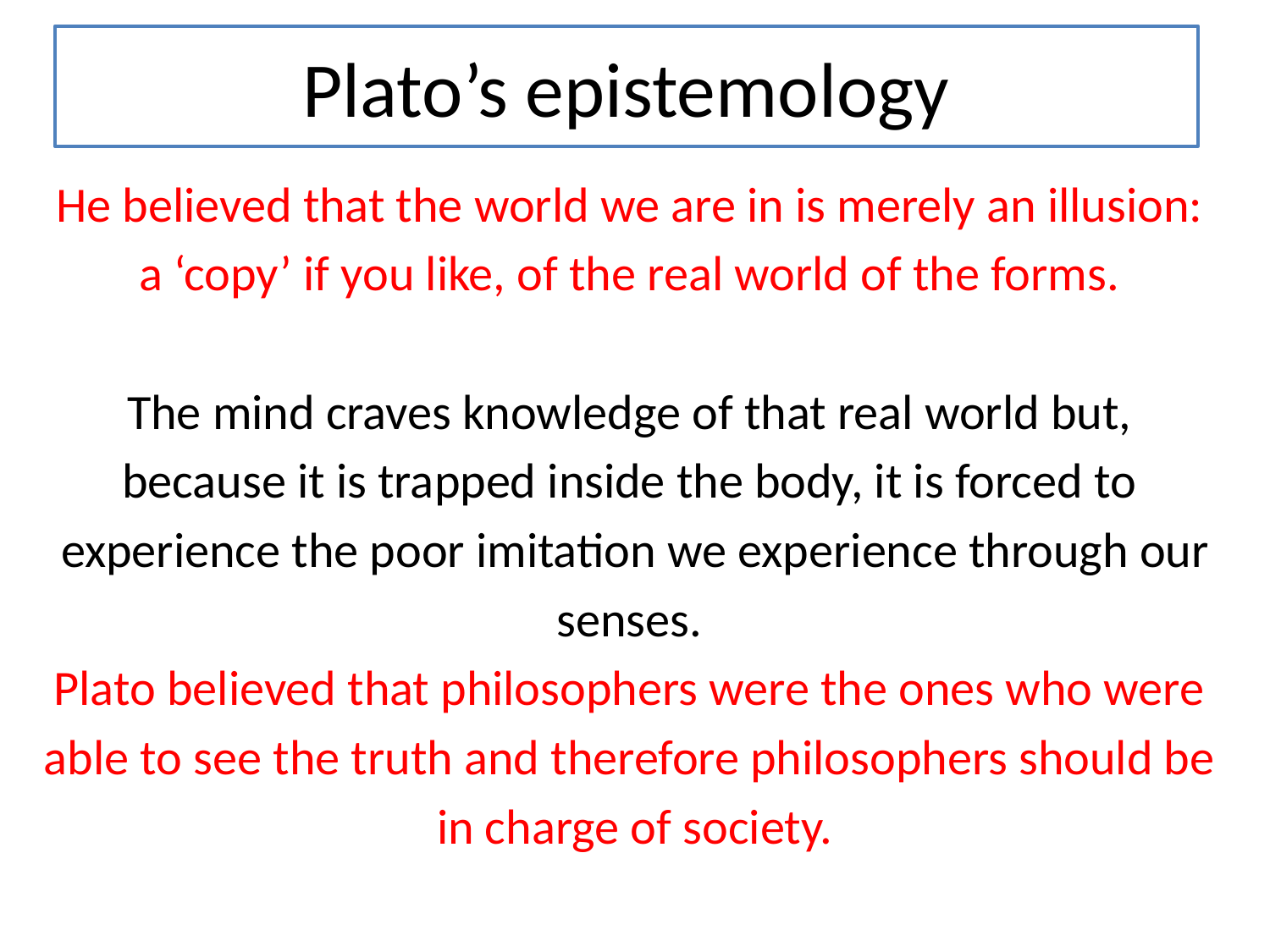

# Plato’s epistemology
He believed that the world we are in is merely an illusion:
a ‘copy’ if you like, of the real world of the forms.

The mind craves knowledge of that real world but,
because it is trapped inside the body, it is forced to
experience the poor imitation we experience through our
senses.
Plato believed that philosophers were the ones who were
able to see the truth and therefore philosophers should be
in charge of society.